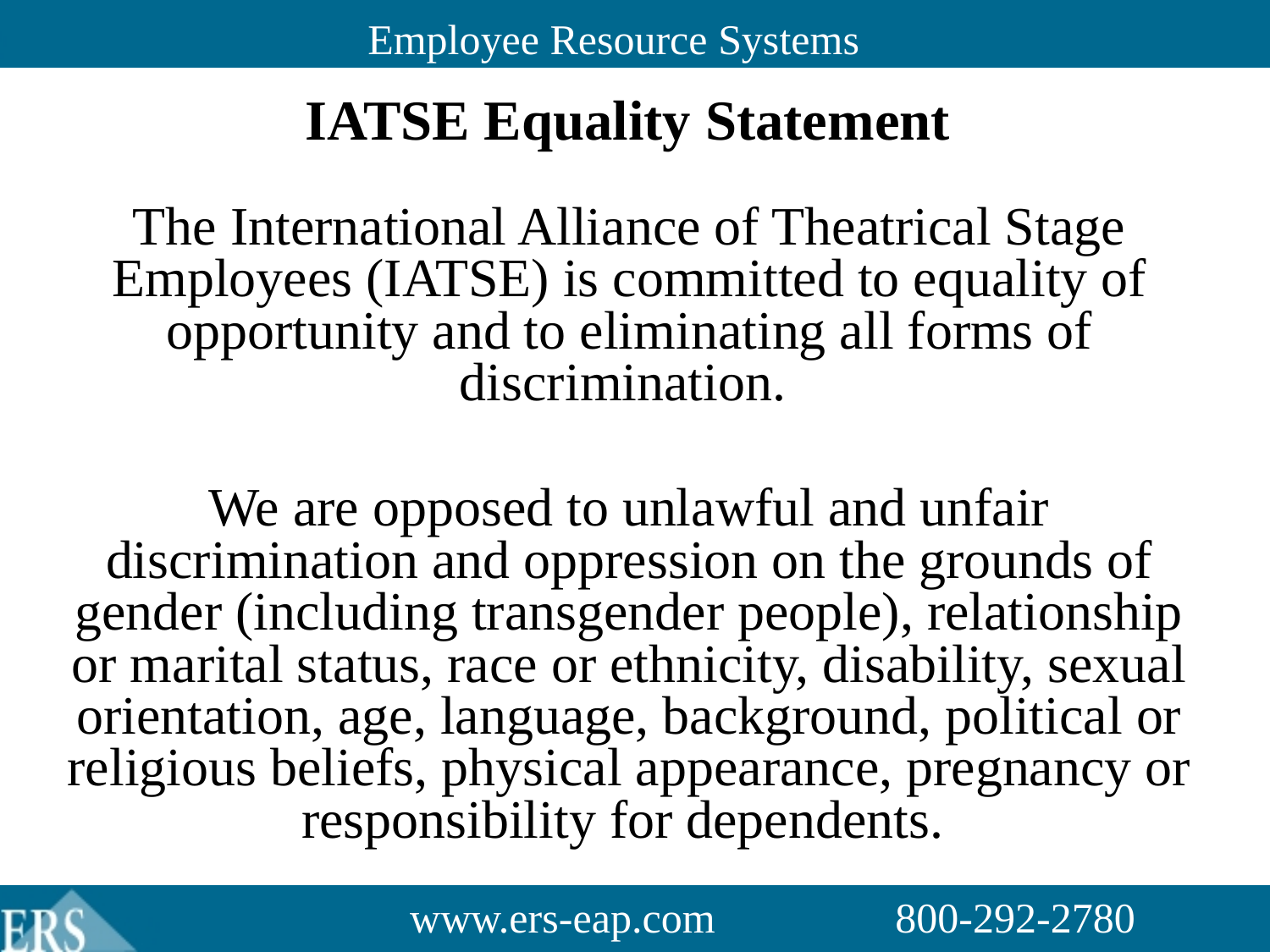

# IATSE Equality Statement
The International Alliance of Theatrical Stage Employees (IATSE) is committed to equality of opportunity and to eliminating all forms of discrimination.

We are opposed to unlawful and unfair discrimination and oppression on the grounds of gender (including transgender people), relationship or marital status, race or ethnicity, disability, sexual orientation, age, language, background, political or religious beliefs, physical appearance, pregnancy or responsibility for dependents.